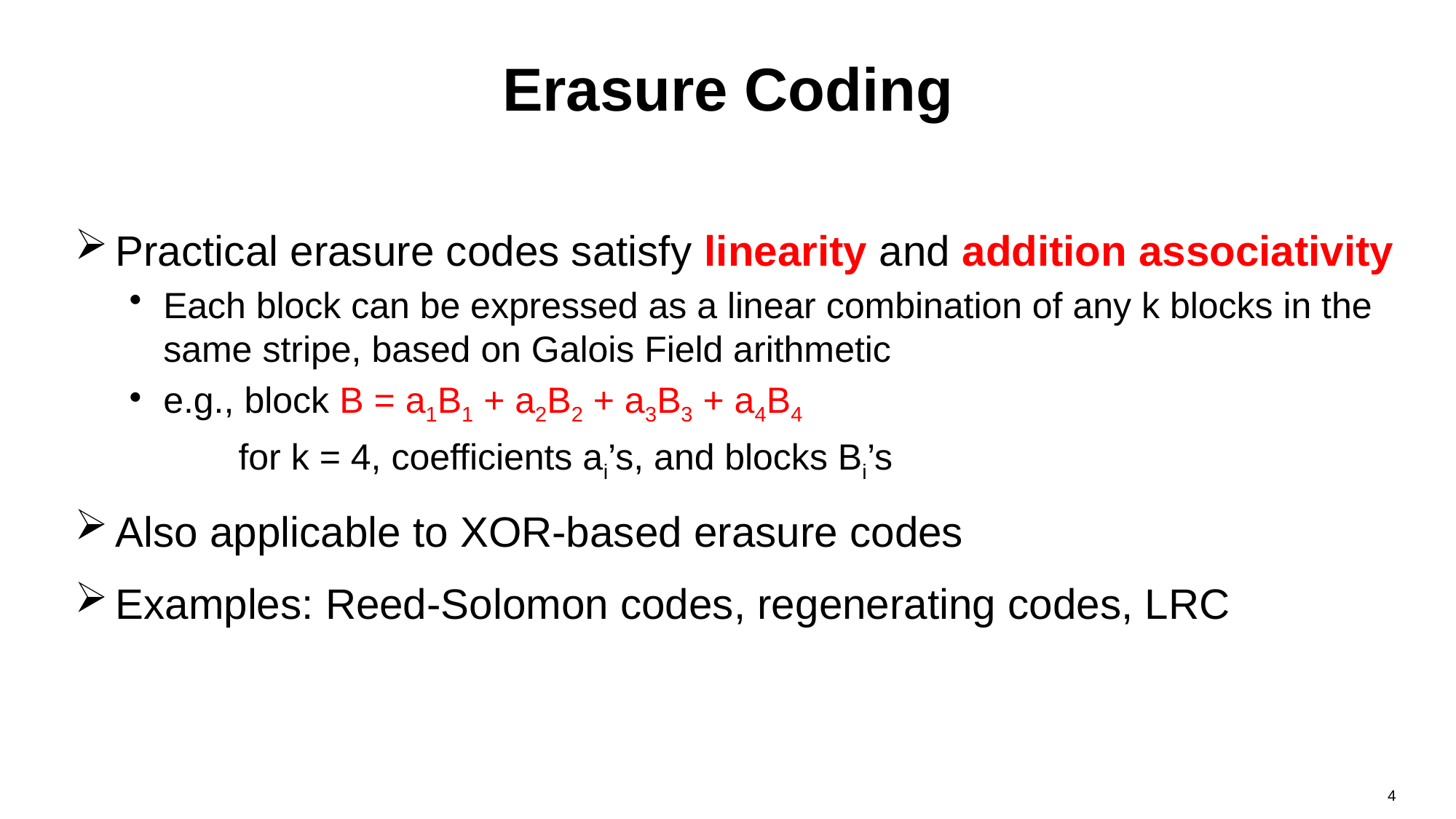

# Erasure Coding
Practical erasure codes satisfy linearity and addition associativity
Each block can be expressed as a linear combination of any k blocks in the same stripe, based on Galois Field arithmetic
e.g., block B = a1B1 + a2B2 + a3B3 + a4B4
	for k = 4, coefficients ai’s, and blocks Bi’s
Also applicable to XOR-based erasure codes
Examples: Reed-Solomon codes, regenerating codes, LRC
4